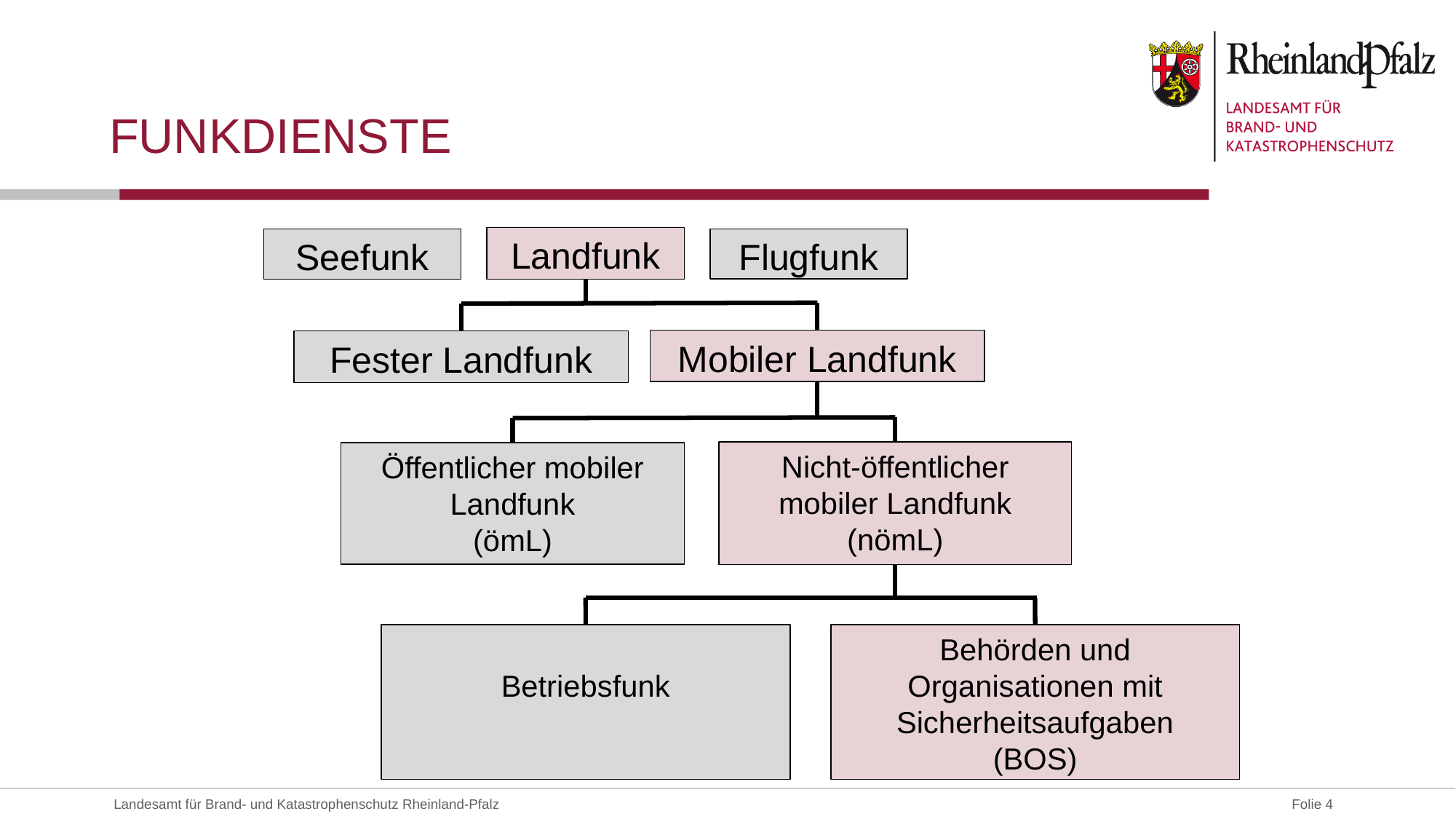

# Funkdienste
Landfunk
Flugfunk
Seefunk
Mobiler Landfunk
Fester Landfunk
Nicht-öffentlicher mobiler Landfunk
(nömL)
Öffentlicher mobiler Landfunk
(ömL)

Betriebsfunk
Behörden und Organisationen mit Sicherheitsaufgaben
(BOS)